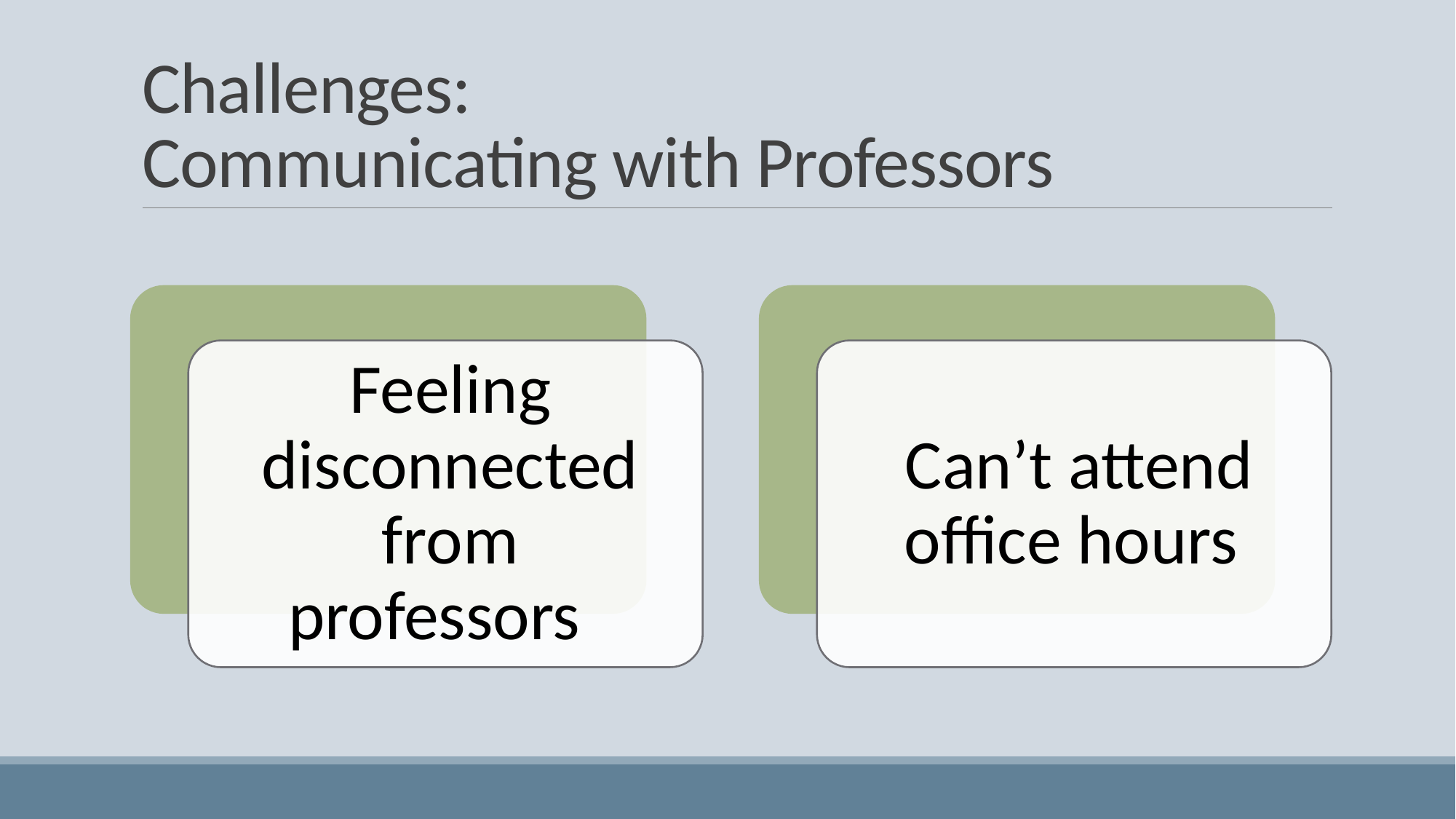

# Challenges: Communicating with Professors
Feeling disconnected from professors
Can’t attend office hours